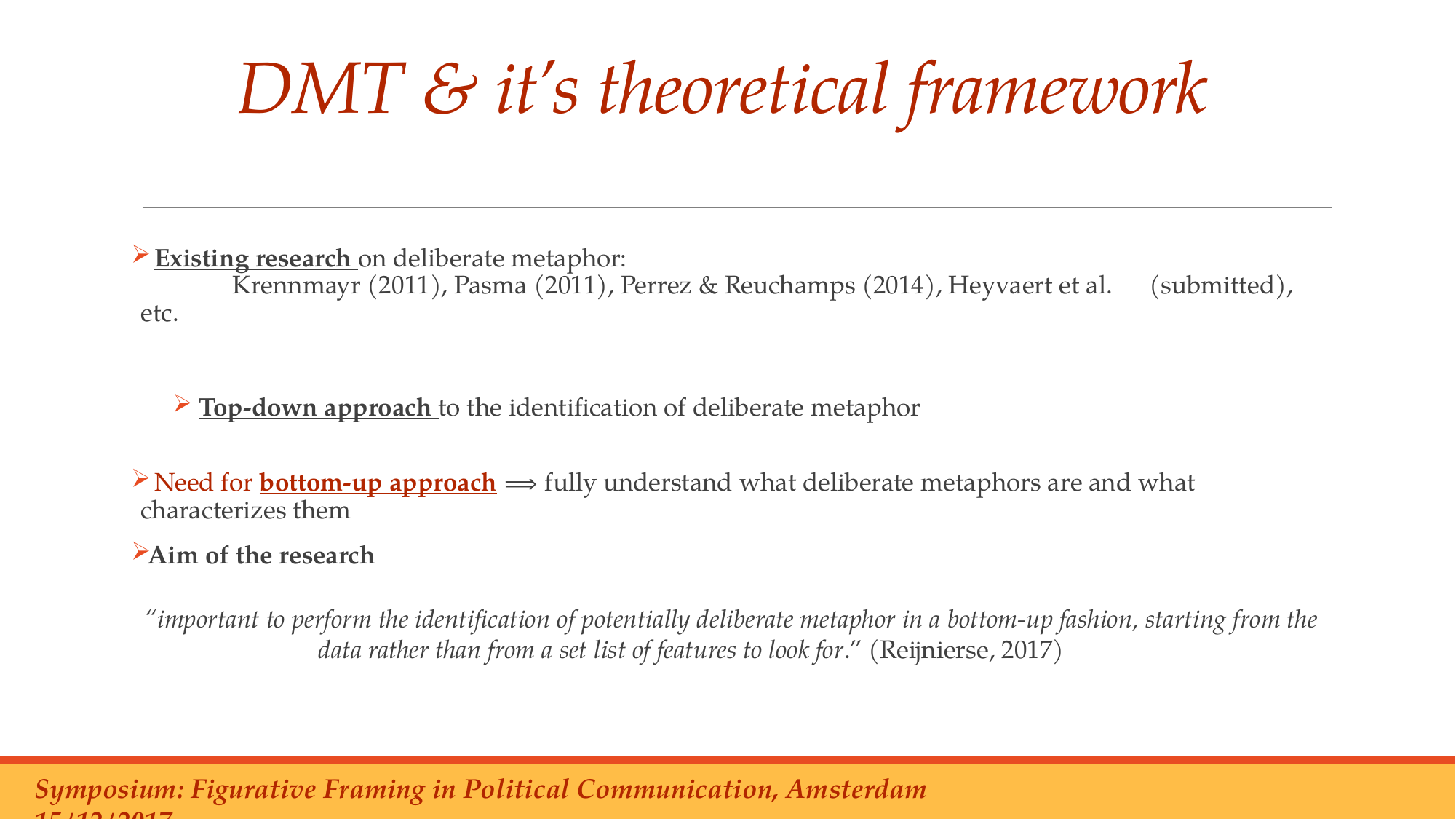

# DMT & it’s theoretical framework
 Existing research on deliberate metaphor:
	Krennmayr (2011), Pasma (2011), Perrez & Reuchamps (2014), Heyvaert et al. 	(submitted), etc.

 Top-down approach to the identification of deliberate metaphor
 Need for bottom-up approach ⟹ fully understand what deliberate metaphors are and what characterizes them
Aim of the research

“important to perform the identification of potentially deliberate metaphor in a bottom-up fashion, starting from the data rather than from a set list of features to look for.” (Reijnierse, 2017)

Symposium: Figurative Framing in Political Communication, Amsterdam 15/12/2017